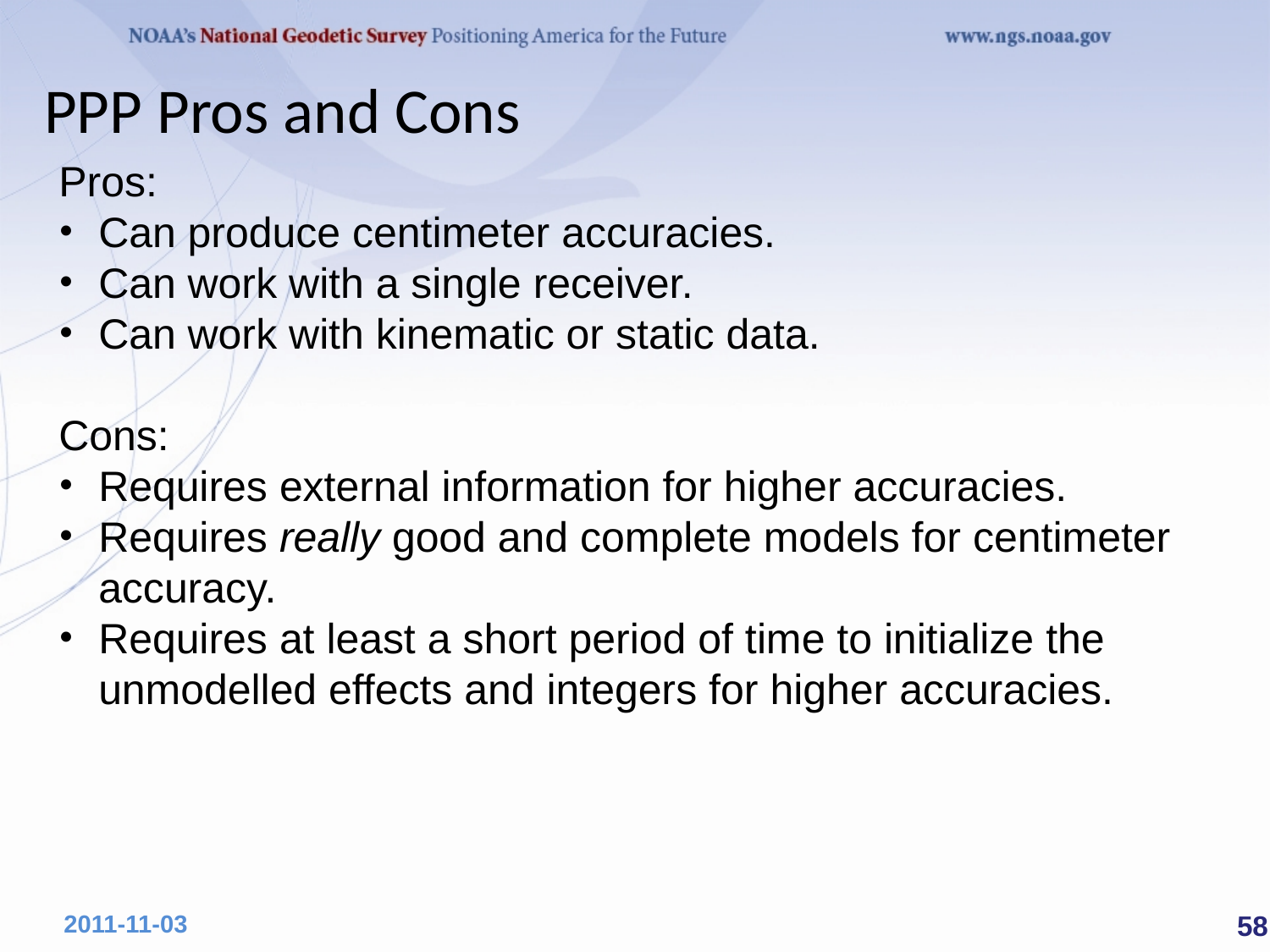

PPP Pros and Cons
Pros:
Can produce centimeter accuracies.
Can work with a single receiver.
Can work with kinematic or static data.

Cons:
Requires external information for higher accuracies.
Requires really good and complete models for centimeter accuracy.
Requires at least a short period of time to initialize the unmodelled effects and integers for higher accuracies.

 58

2011-11-03